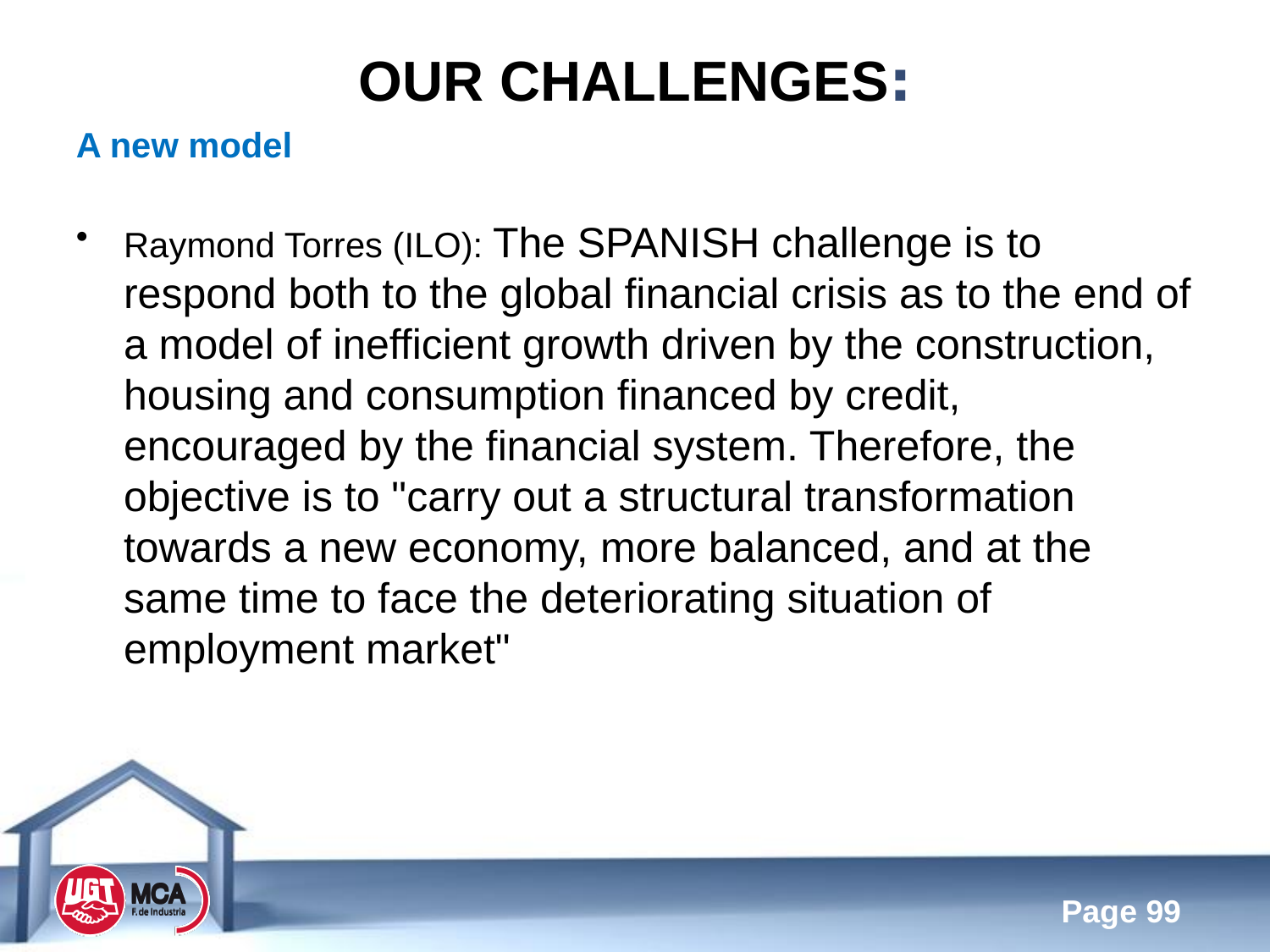

Our challenges:
A new model

Raymond Torres (ILO): The SPANISH challenge is to respond both to the global financial crisis as to the end of a model of inefficient growth driven by the construction, housing and consumption financed by credit, encouraged by the financial system. Therefore, the objective is to "carry out a structural transformation towards a new economy, more balanced, and at the same time to face the deteriorating situation of employment market"